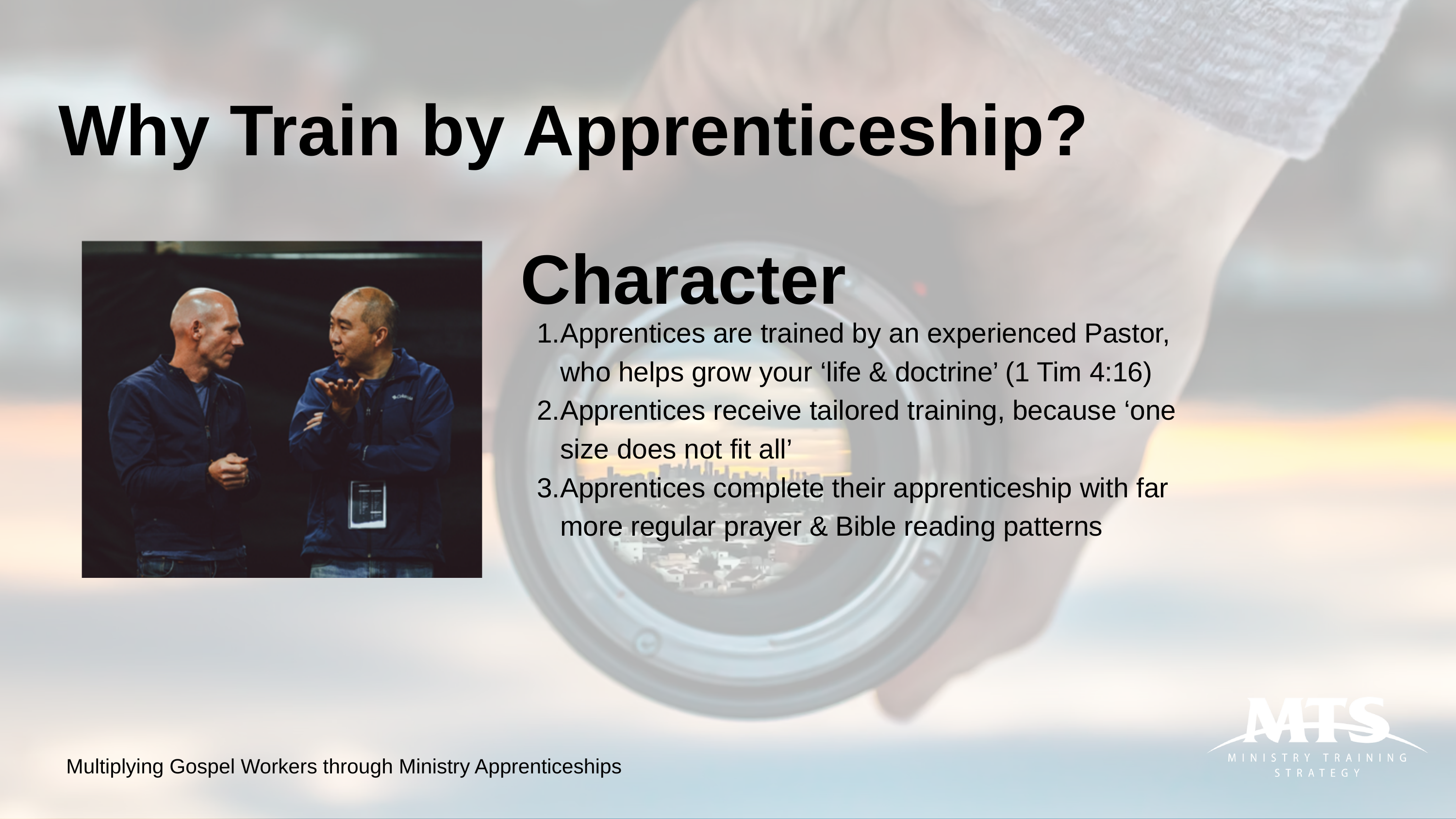

Why Train by Apprenticeship?
Character

Apprentices are trained by an experienced Pastor, who helps grow your ‘life & doctrine’ (1 Tim 4:16)
Apprentices receive tailored training, because ‘one size does not fit all’
Apprentices complete their apprenticeship with far more regular prayer & Bible reading patterns

Multiplying Gospel Workers through Ministry Apprenticeships